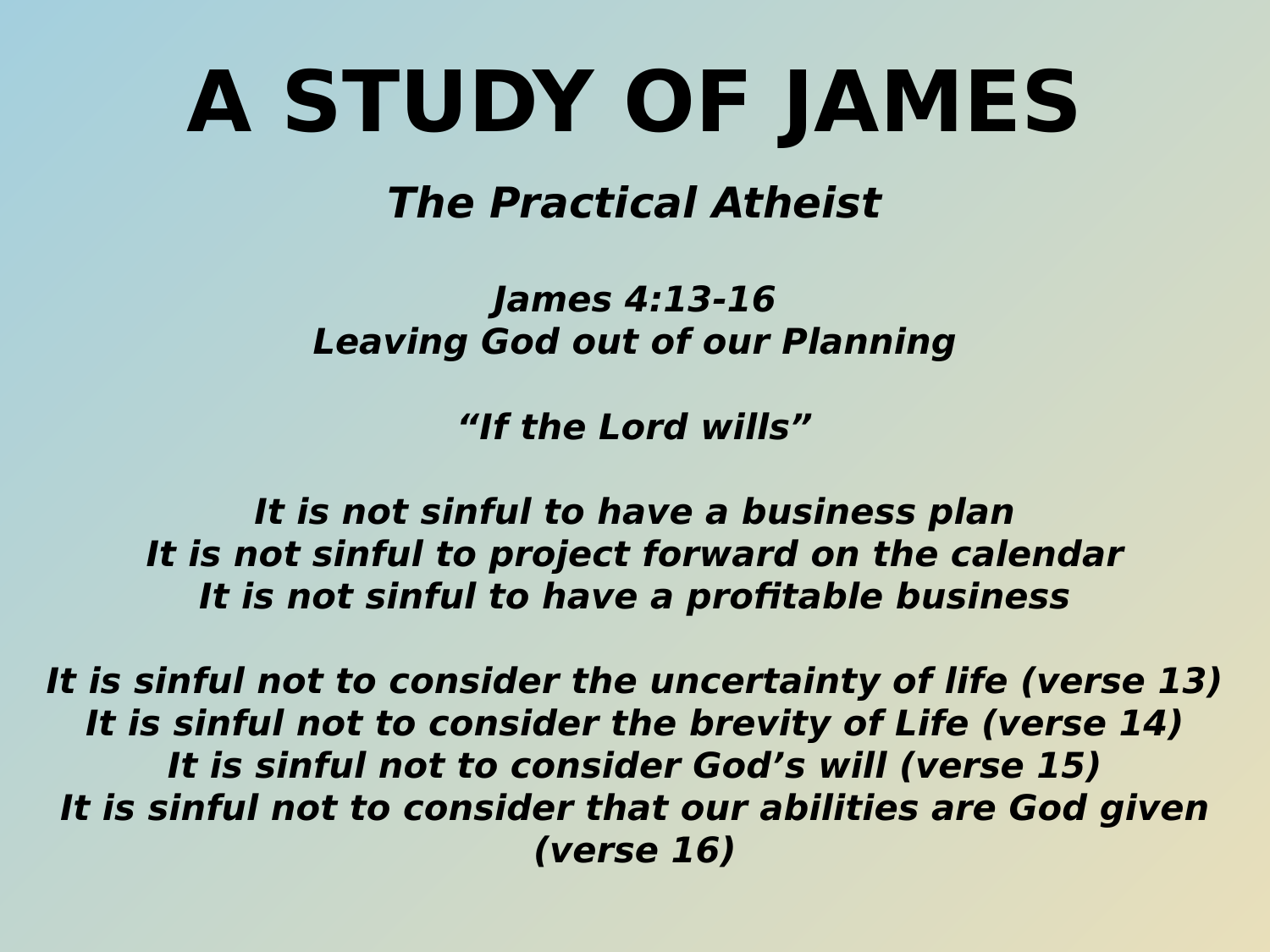

# A Study of James
The Practical Atheist

James 4:13-16
Leaving God out of our Planning

“If the Lord wills”

It is not sinful to have a business plan
It is not sinful to project forward on the calendar
It is not sinful to have a profitable business

It is sinful not to consider the uncertainty of life (verse 13)
It is sinful not to consider the brevity of Life (verse 14)
It is sinful not to consider God’s will (verse 15)
It is sinful not to consider that our abilities are God given (verse 16)